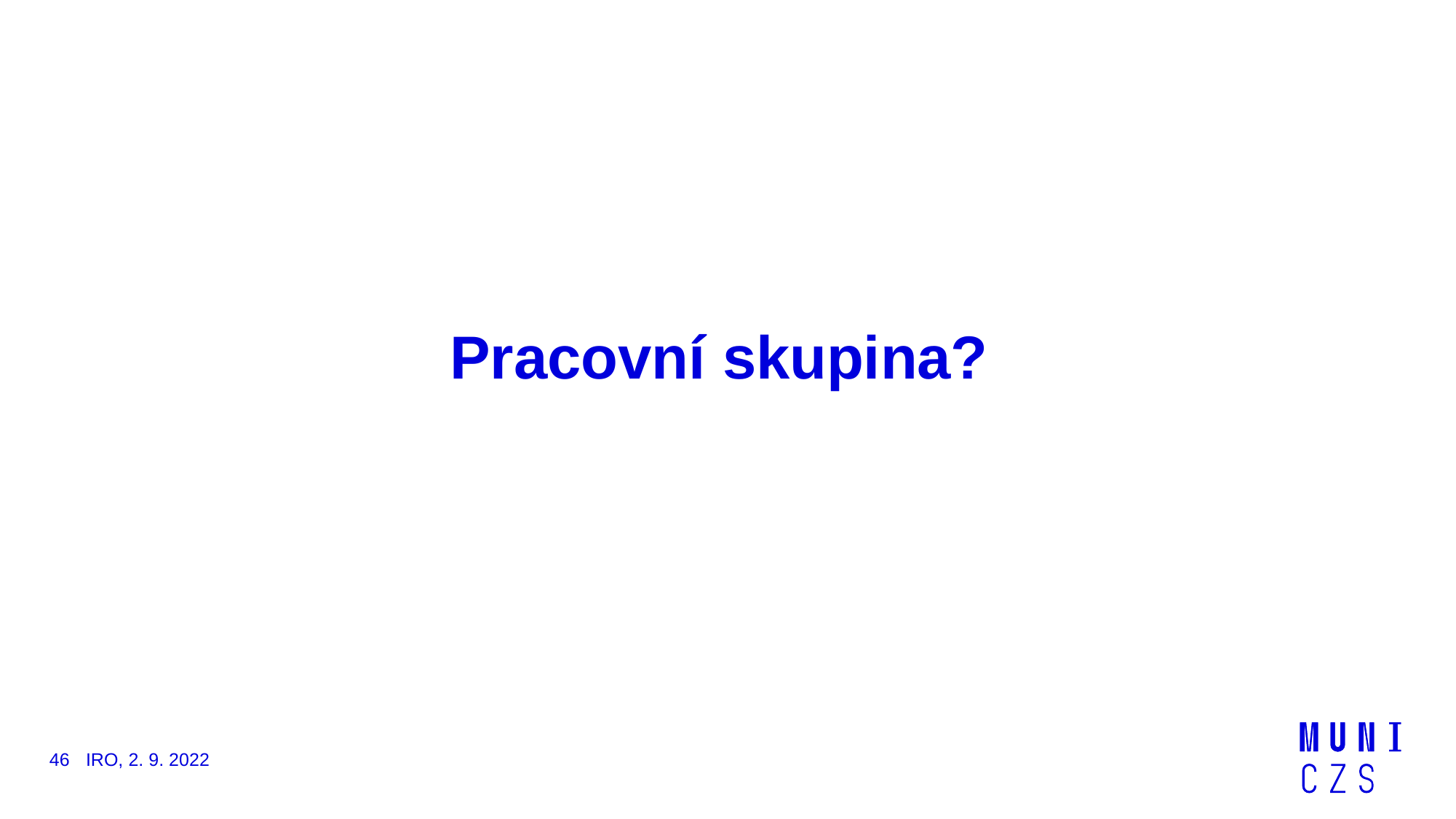

# Pracovní skupina?
46
IRO, 2. 9. 2022